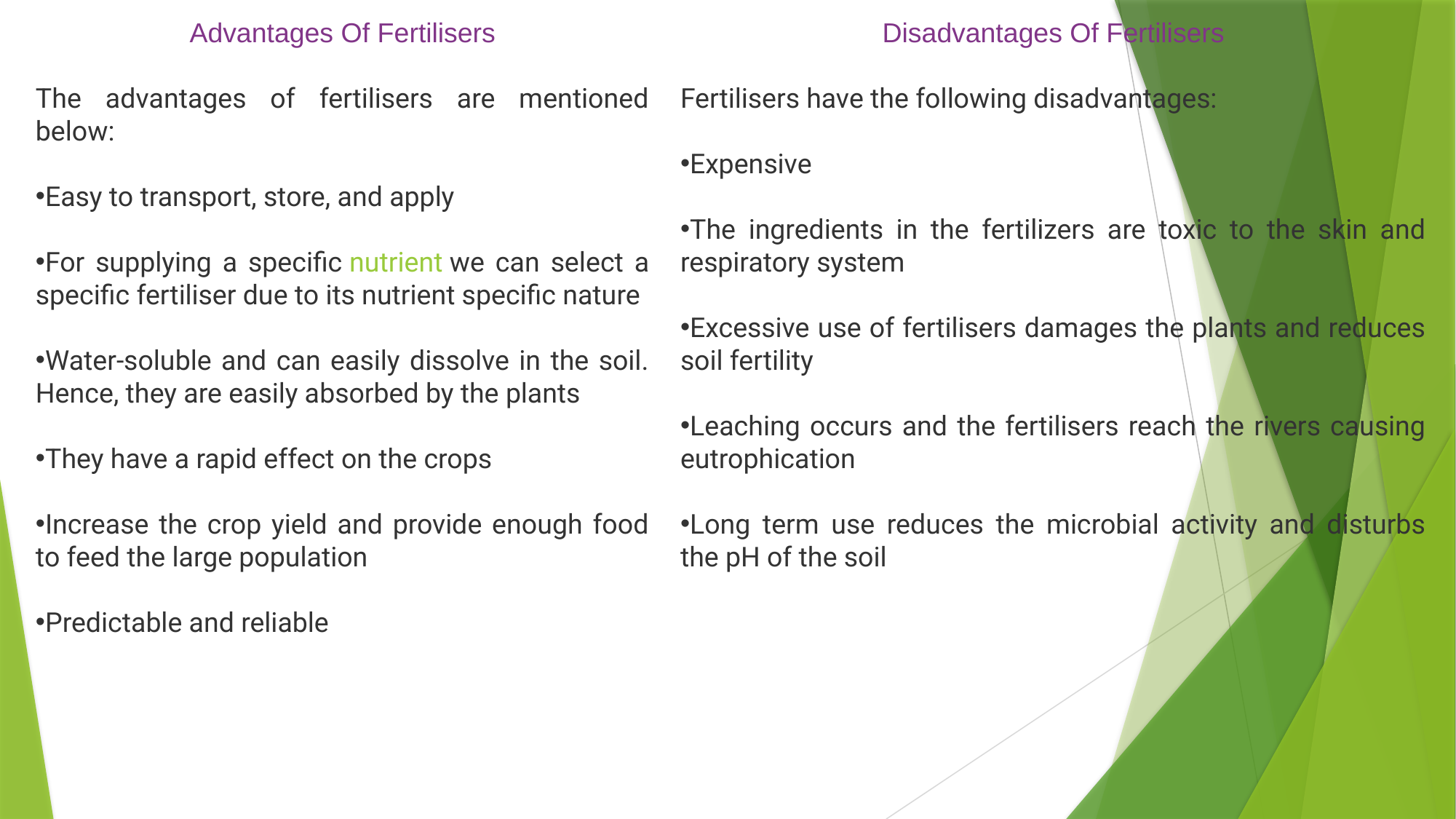

Advantages Of Fertilisers

The advantages of fertilisers are mentioned below:

Easy to transport, store, and apply

For supplying a specific nutrient we can select a specific fertiliser due to its nutrient specific nature

Water-soluble and can easily dissolve in the soil. Hence, they are easily absorbed by the plants

They have a rapid effect on the crops

Increase the crop yield and provide enough food to feed the large population

Predictable and reliable
Disadvantages Of Fertilisers

Fertilisers have the following disadvantages:

Expensive

The ingredients in the fertilizers are toxic to the skin and respiratory system

Excessive use of fertilisers damages the plants and reduces soil fertility

Leaching occurs and the fertilisers reach the rivers causing eutrophication

Long term use reduces the microbial activity and disturbs the pH of the soil